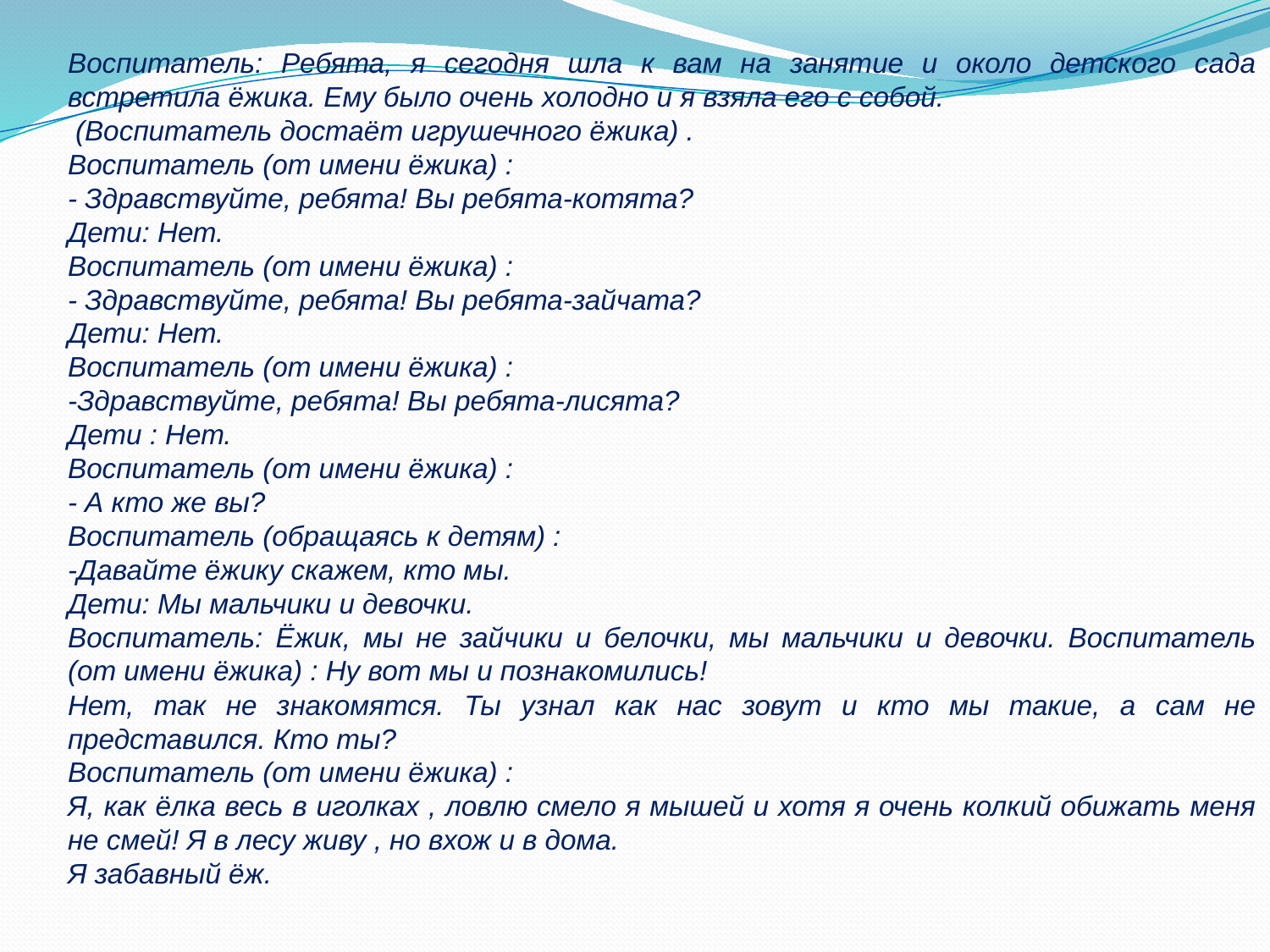

Воспитатель: Ребята, я сегодня шла к вам на занятие и около детского сада встретила ёжика. Ему было очень холодно и я взяла его с собой.
 (Воспитатель достаёт игрушечного ёжика) .
Воспитатель (от имени ёжика) :
- Здравствуйте, ребята! Вы ребята-котята?
Дети: Нет.
Воспитатель (от имени ёжика) :
- Здравствуйте, ребята! Вы ребята-зайчата?
Дети: Нет.
Воспитатель (от имени ёжика) :
-Здравствуйте, ребята! Вы ребята-лисята?
Дети : Нет.
Воспитатель (от имени ёжика) :
- А кто же вы?
Воспитатель (обращаясь к детям) :
-Давайте ёжику скажем, кто мы.
Дети: Мы мальчики и девочки.
Воспитатель: Ёжик, мы не зайчики и белочки, мы мальчики и девочки. Воспитатель (от имени ёжика) : Ну вот мы и познакомились!
Нет, так не знакомятся. Ты узнал как нас зовут и кто мы такие, а сам не представился. Кто ты?
Воспитатель (от имени ёжика) :
Я, как ёлка весь в иголках , ловлю смело я мышей и хотя я очень колкий обижать меня не смей! Я в лесу живу , но вхож и в дома.
Я забавный ёж.